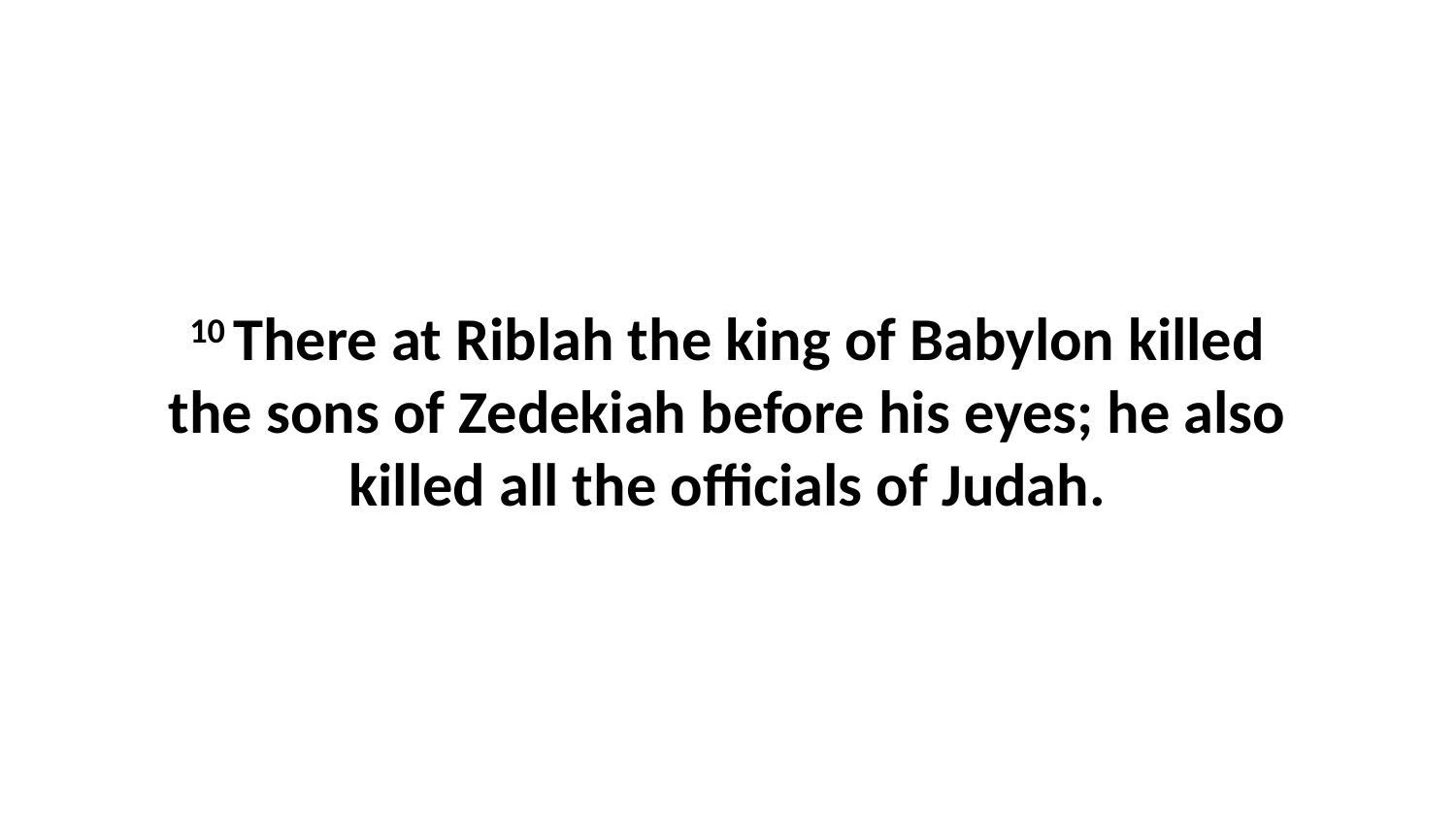

10 There at Riblah the king of Babylon killed the sons of Zedekiah before his eyes; he also killed all the officials of Judah.